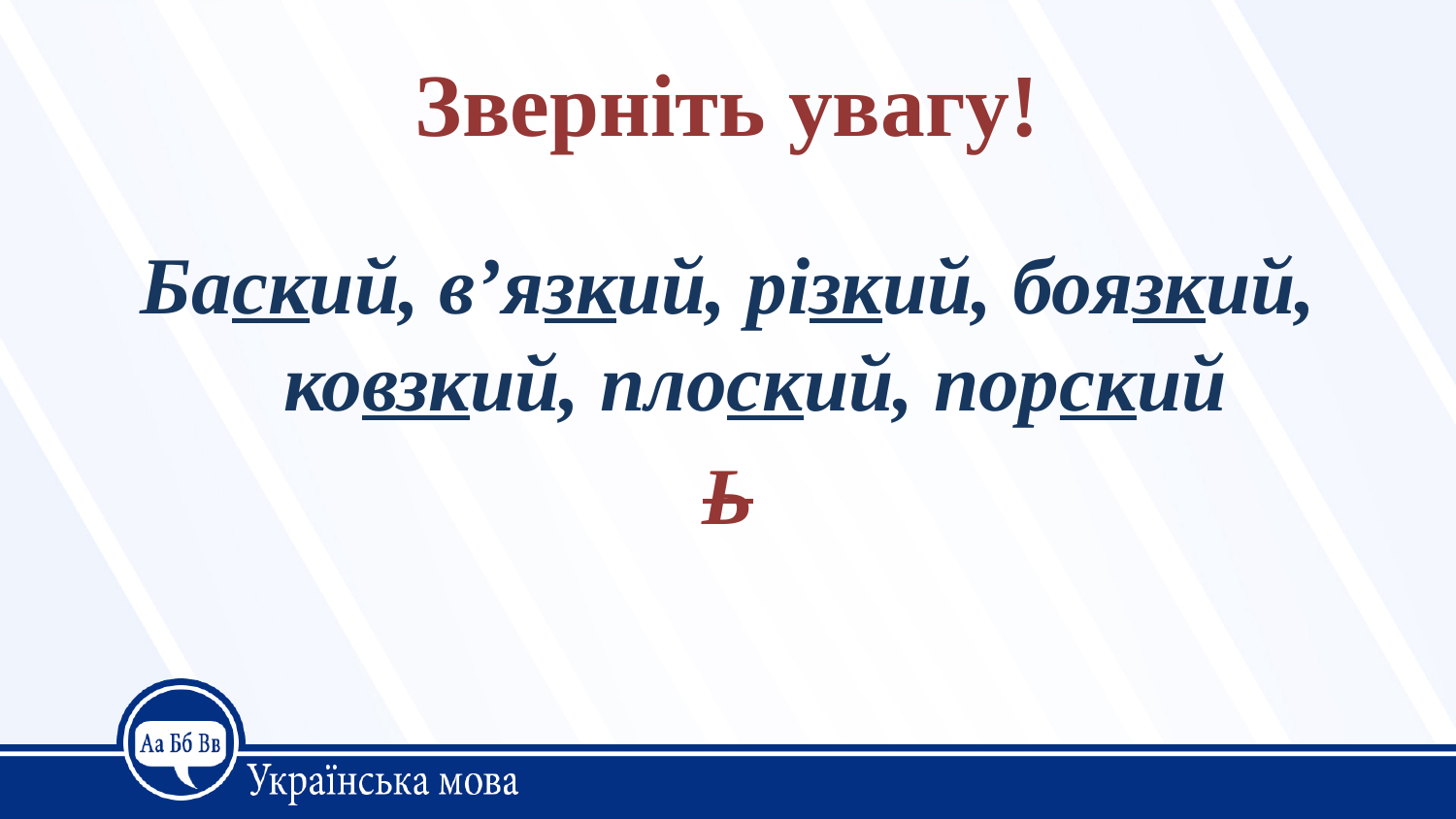

# Зверніть увагу!
Баский, в’язкий, різкий, боязкий, ковзкий, плоский, порский
Ь